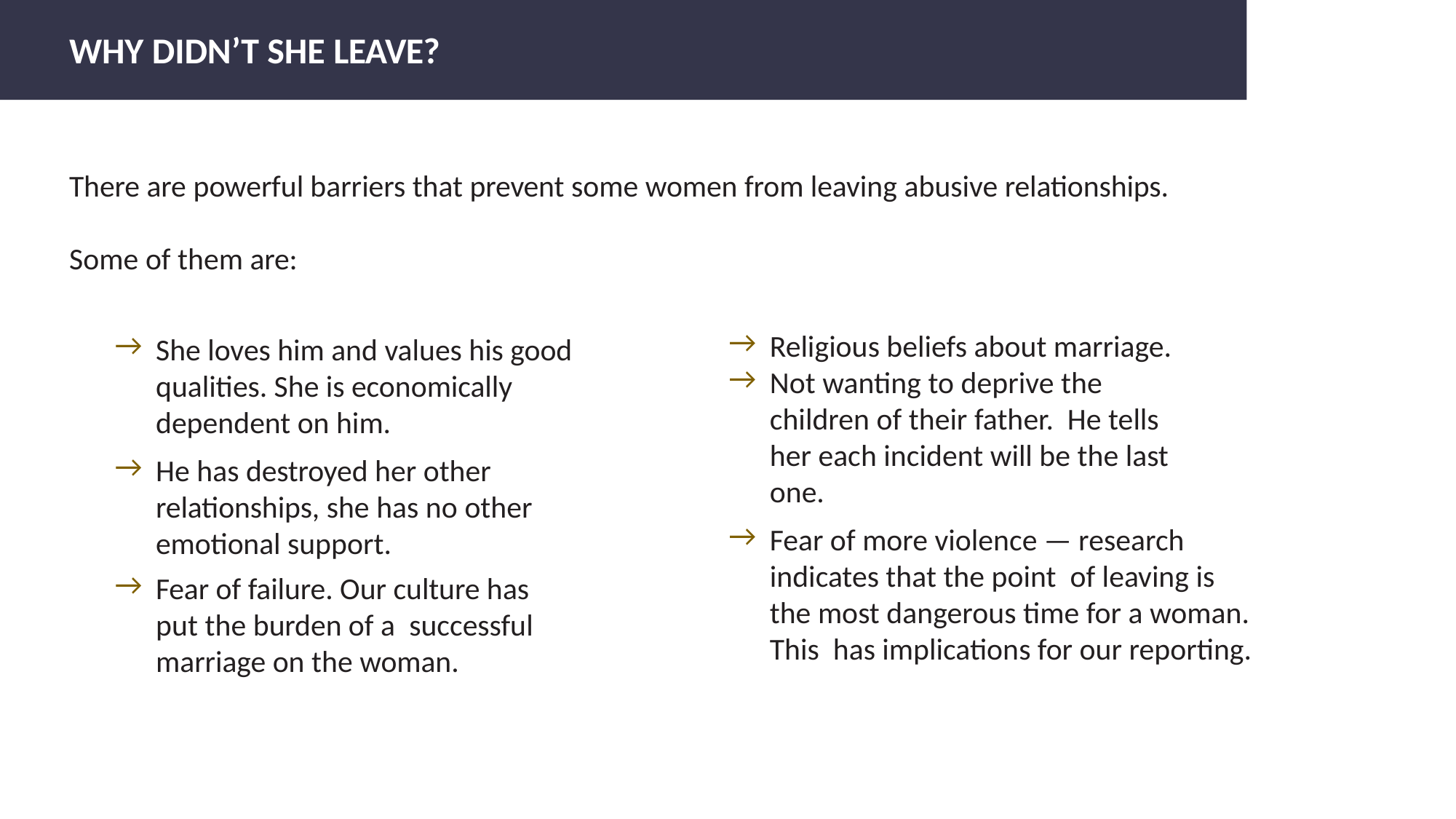

# WHY DIDN’T SHE LEAVE?
There are powerful barriers that prevent some women from leaving abusive relationships.

Some of them are:
Religious beliefs about marriage.
Not wanting to deprive the children of their father.  He tells her each incident will be the last one.
Fear of more violence — research indicates that the point  of leaving is the most dangerous time for a woman. This  has implications for our reporting.
She loves him and values his good qualities. She is economically dependent on him.
He has destroyed her other relationships, she has no other  emotional support.
Fear of failure. Our culture has put the burden of a  successful marriage on the woman.